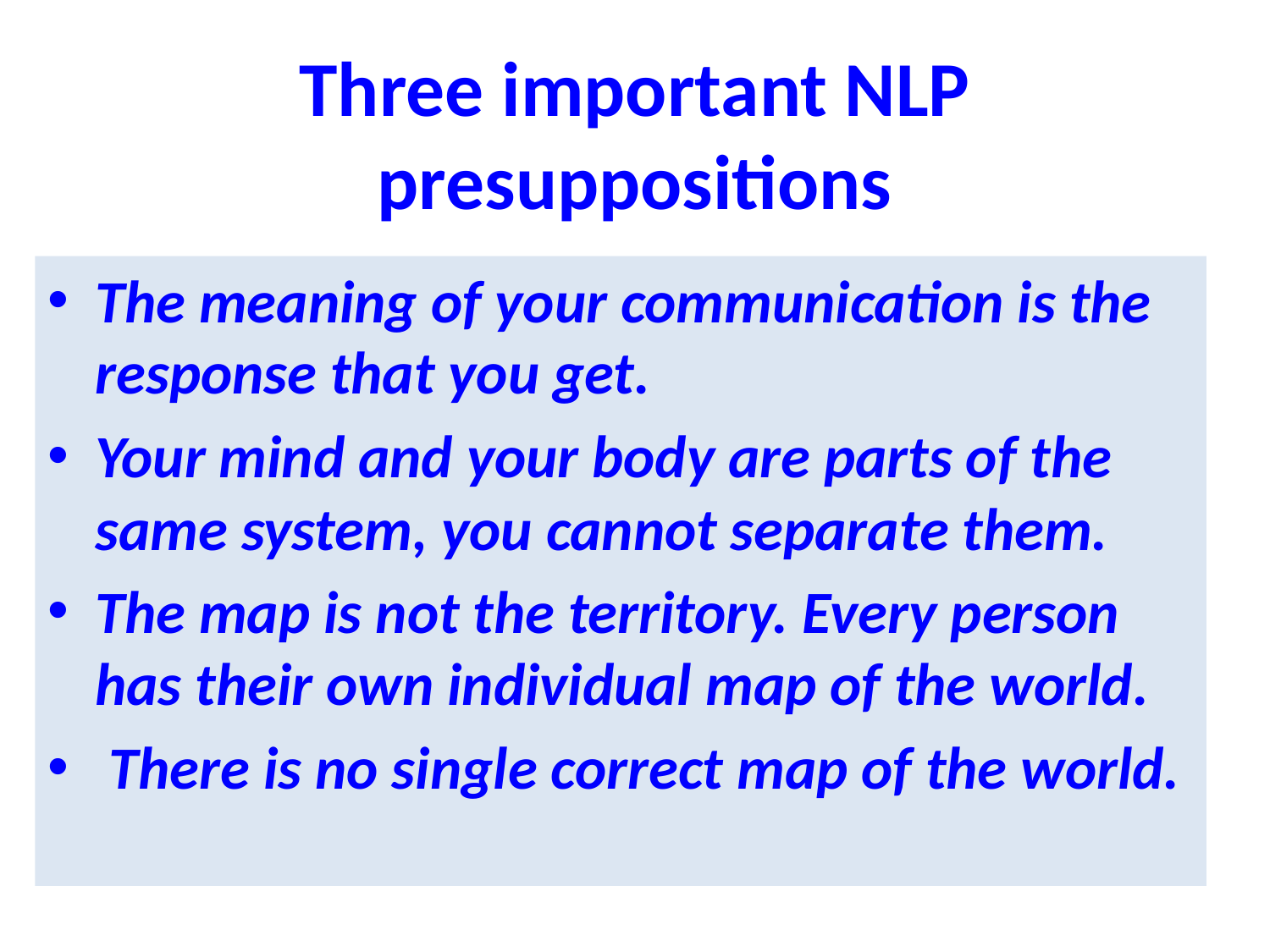

# Three important NLP presuppositions
The meaning of your communication is the response that you get.
Your mind and your body are parts of the same system, you cannot separate them.
The map is not the territory. Every person has their own individual map of the world.
 There is no single correct map of the world.